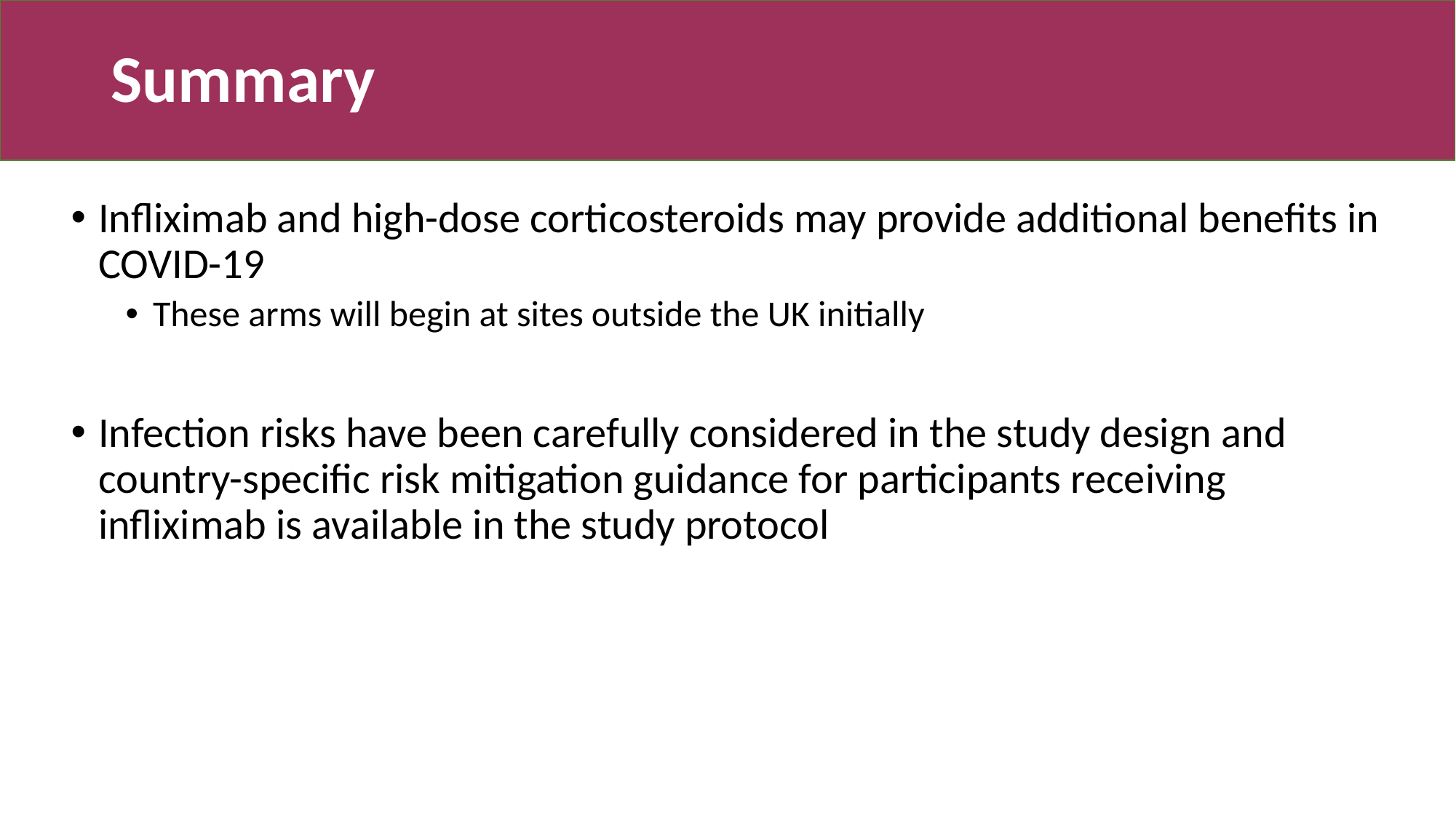

# Summary
Infliximab and high-dose corticosteroids may provide additional benefits in COVID-19
These arms will begin at sites outside the UK initially

Infection risks have been carefully considered in the study design and country-specific risk mitigation guidance for participants receiving infliximab is available in the study protocol